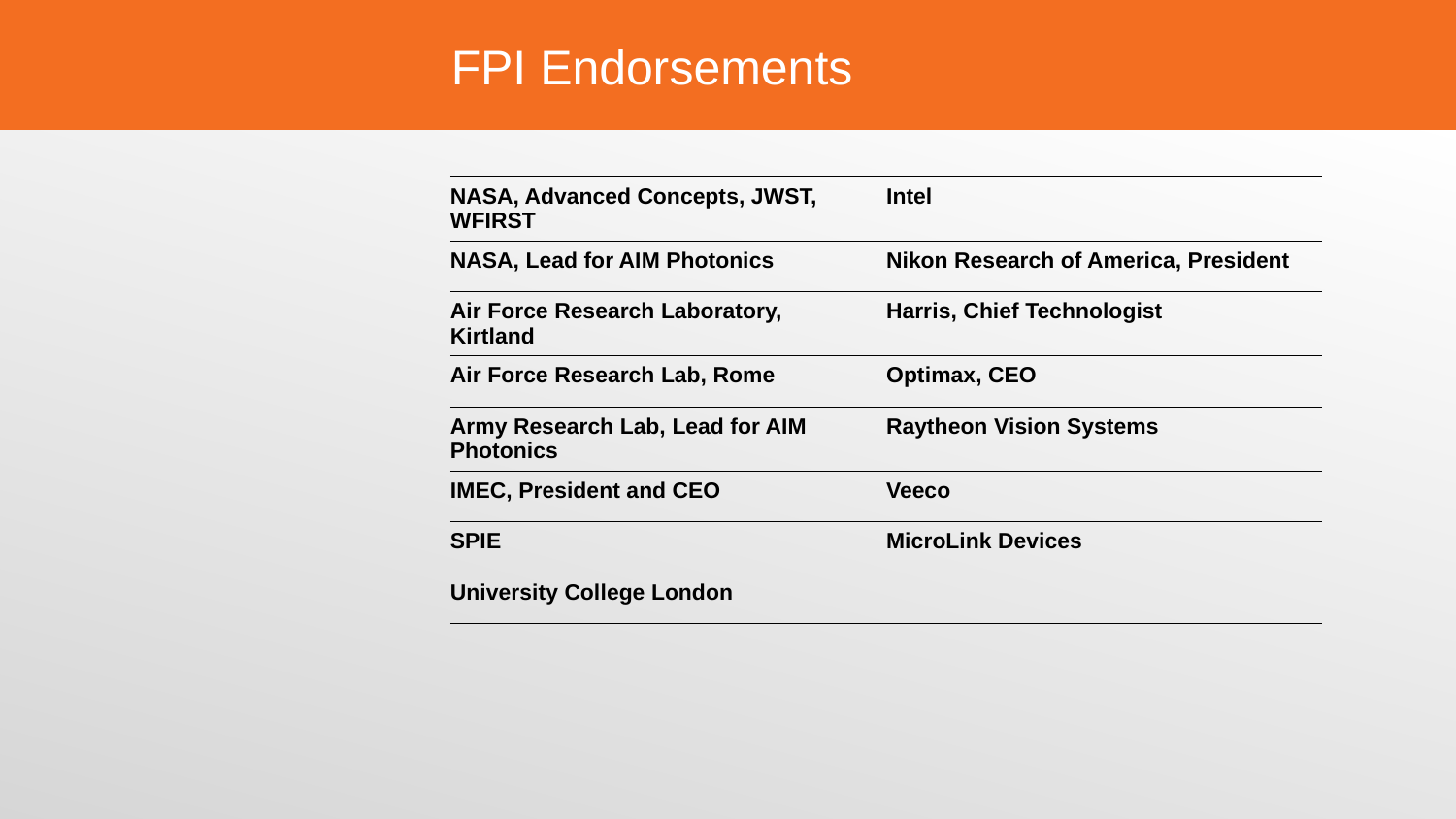

# FPI Endorsements

| NASA, Advanced Concepts, JWST, WFIRST | Intel |
| --- | --- |
| NASA, Lead for AIM Photonics | Nikon Research of America, President |
| Air Force Research Laboratory, Kirtland | Harris, Chief Technologist |
| Air Force Research Lab, Rome | Optimax, CEO |
| Army Research Lab, Lead for AIM Photonics | Raytheon Vision Systems |
| IMEC, President and CEO | Veeco |
| SPIE | MicroLink Devices |
| University College London |  |